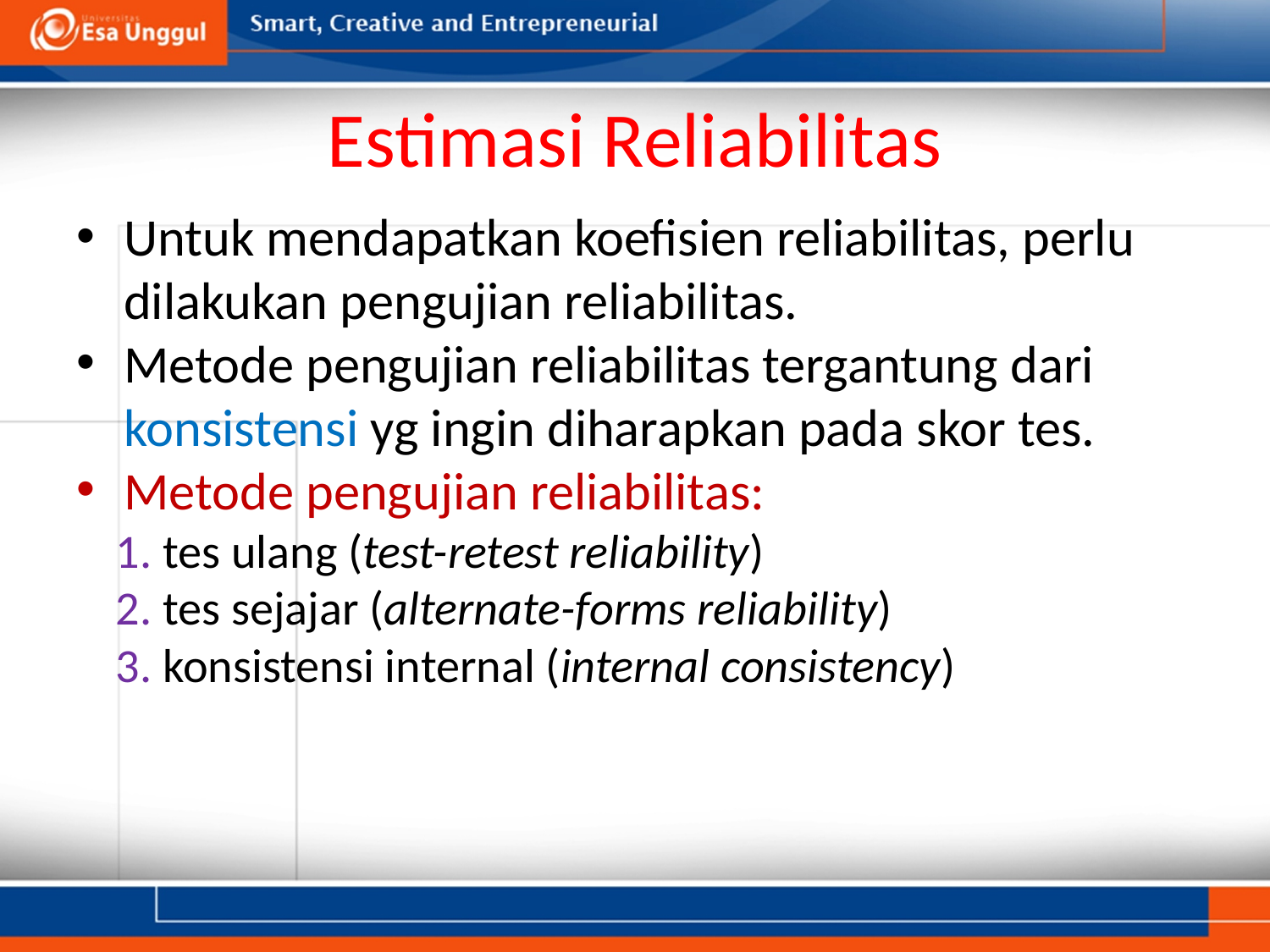

# Estimasi Reliabilitas
Untuk mendapatkan koefisien reliabilitas, perlu dilakukan pengujian reliabilitas.
Metode pengujian reliabilitas tergantung dari konsistensi yg ingin diharapkan pada skor tes.
Metode pengujian reliabilitas:
1. tes ulang (test-retest reliability)
2. tes sejajar (alternate-forms reliability)
3. konsistensi internal (internal consistency)